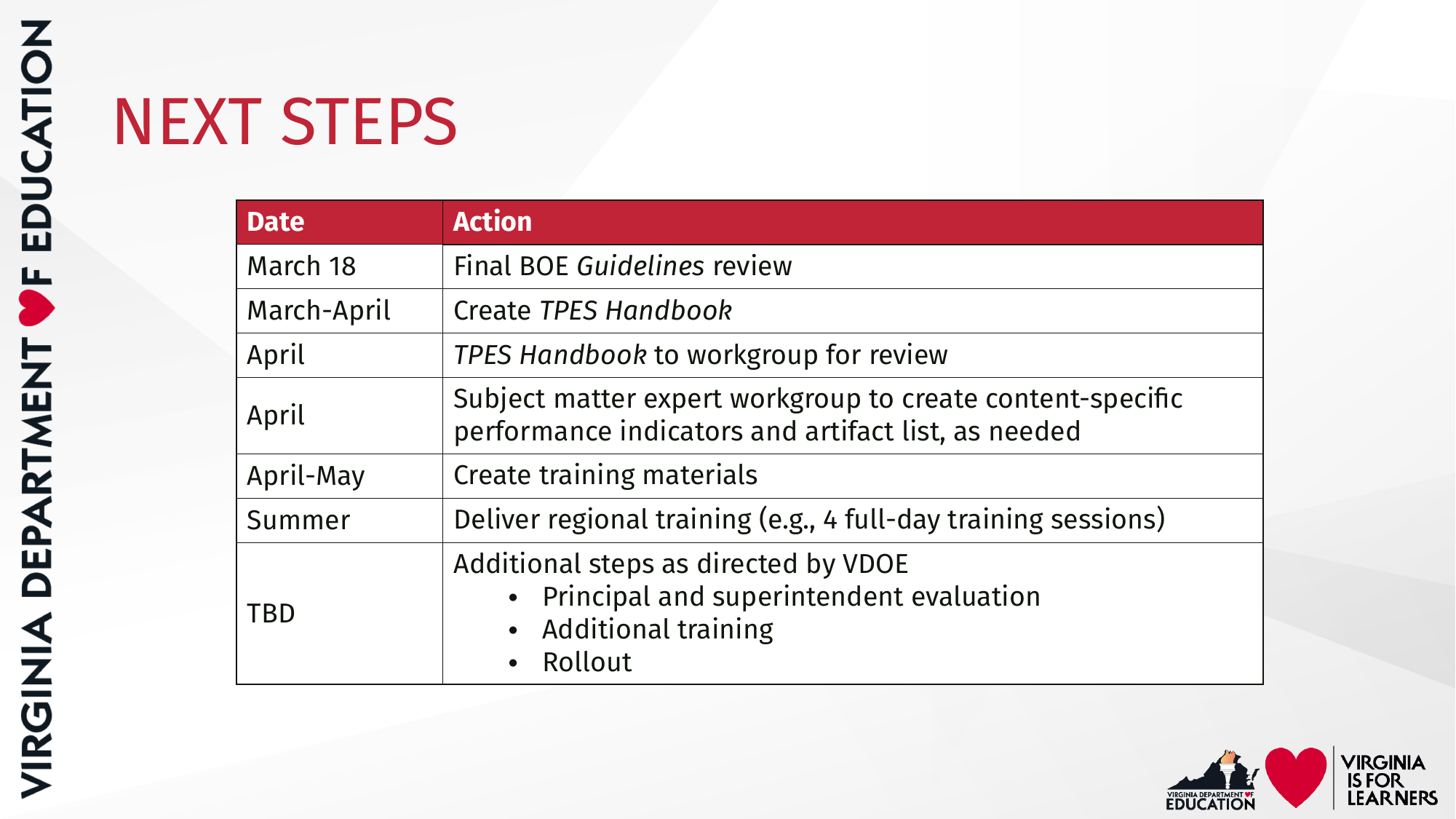

# NEXT STEPS
| Date | Action |
| --- | --- |
| March 18 | Final BOE Guidelines review |
| March-April | Create TPES Handbook |
| April | TPES Handbook to workgroup for review |
| April | Subject matter expert workgroup to create content-specific performance indicators and artifact list, as needed |
| April-May | Create training materials |
| Summer | Deliver regional training (e.g., 4 full-day training sessions) |
| TBD | Additional steps as directed by VDOE Principal and superintendent evaluation Additional training Rollout |